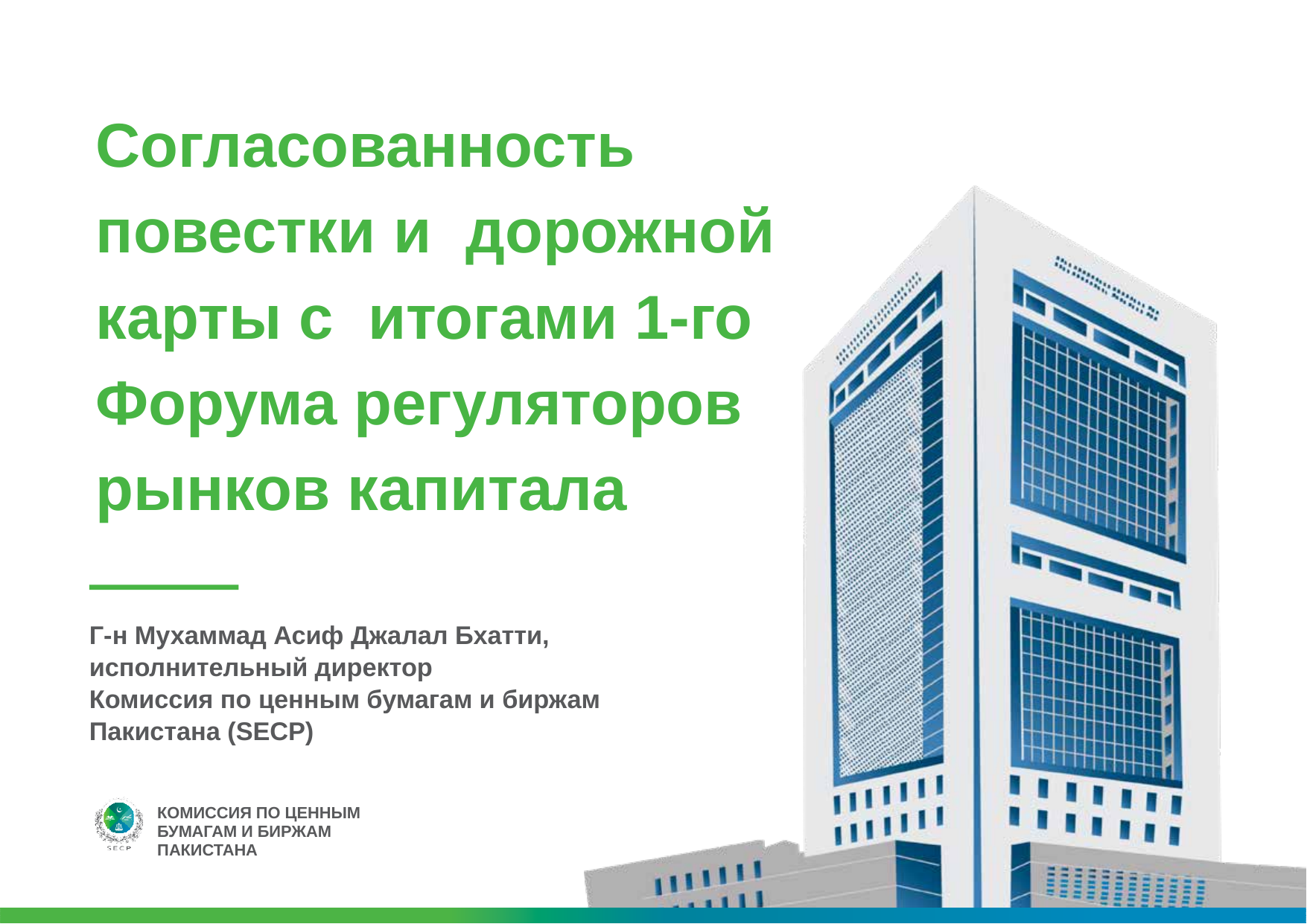

Согласованность повестки и  дорожной карты с  итогами 1-го Форума регуляторов рынков капитала

Г-н Мухаммад Асиф Джалал Бхатти, исполнительный директор
Комиссия по ценным бумагам и биржам Пакистана (SECP)

КОМИССИЯ ПО ЦЕННЫМ БУМАГАМ И БИРЖАМ ПАКИСТАНА